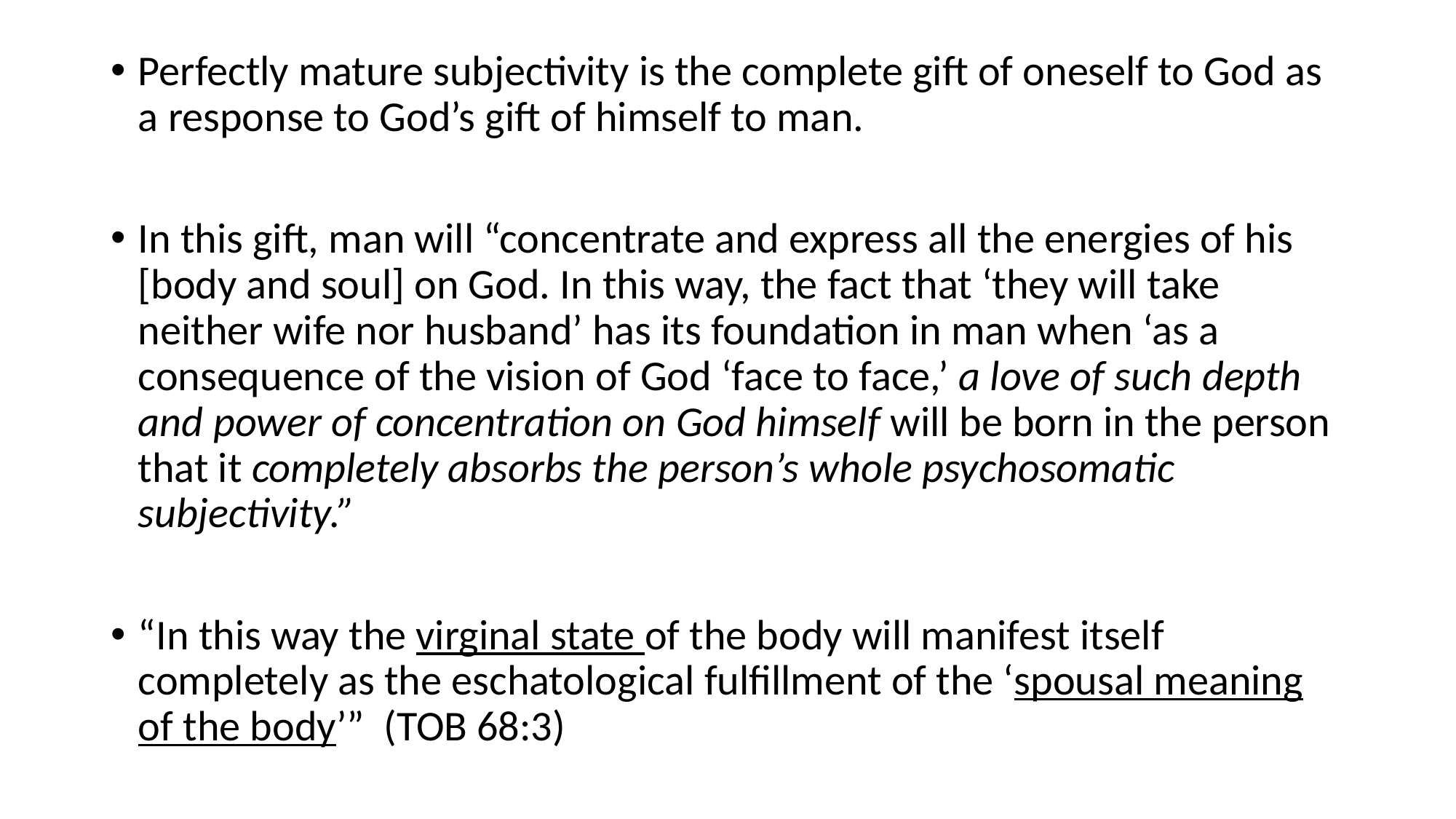

#
Perfectly mature subjectivity is the complete gift of oneself to God as a response to God’s gift of himself to man.

In this gift, man will “concentrate and express all the energies of his [body and soul] on God. In this way, the fact that ‘they will take neither wife nor husband’ has its foundation in man when ‘as a consequence of the vision of God ‘face to face,’ a love of such depth and power of concentration on God himself will be born in the person that it completely absorbs the person’s whole psychosomatic subjectivity.”

“In this way the virginal state of the body will manifest itself completely as the eschatological fulfillment of the ‘spousal meaning of the body’”  (TOB 68:3)